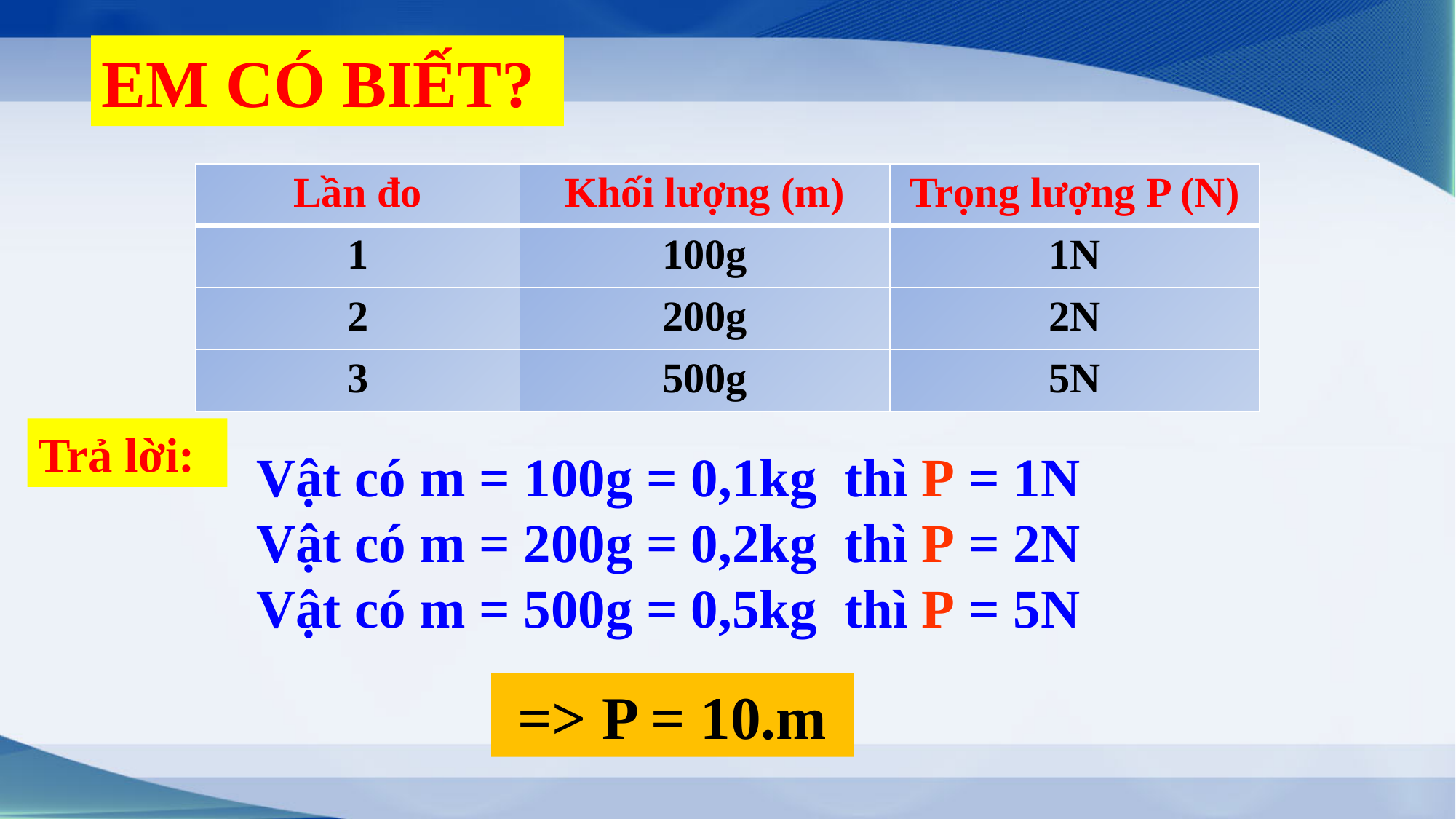

EM CÓ BIẾT?
| Lần đo | Khối lượng (m) | Trọng lượng P (N) |
| --- | --- | --- |
| 1 | 100g | 1N |
| 2 | 200g | 2N |
| 3 | 500g | 5N |
Trả lời:
Vật có m = 100g = 0,1kg  thì P = 1N
Vật có m = 200g = 0,2kg  thì P = 2N
Vật có m = 500g = 0,5kg  thì P = 5N
=> P = 10.m